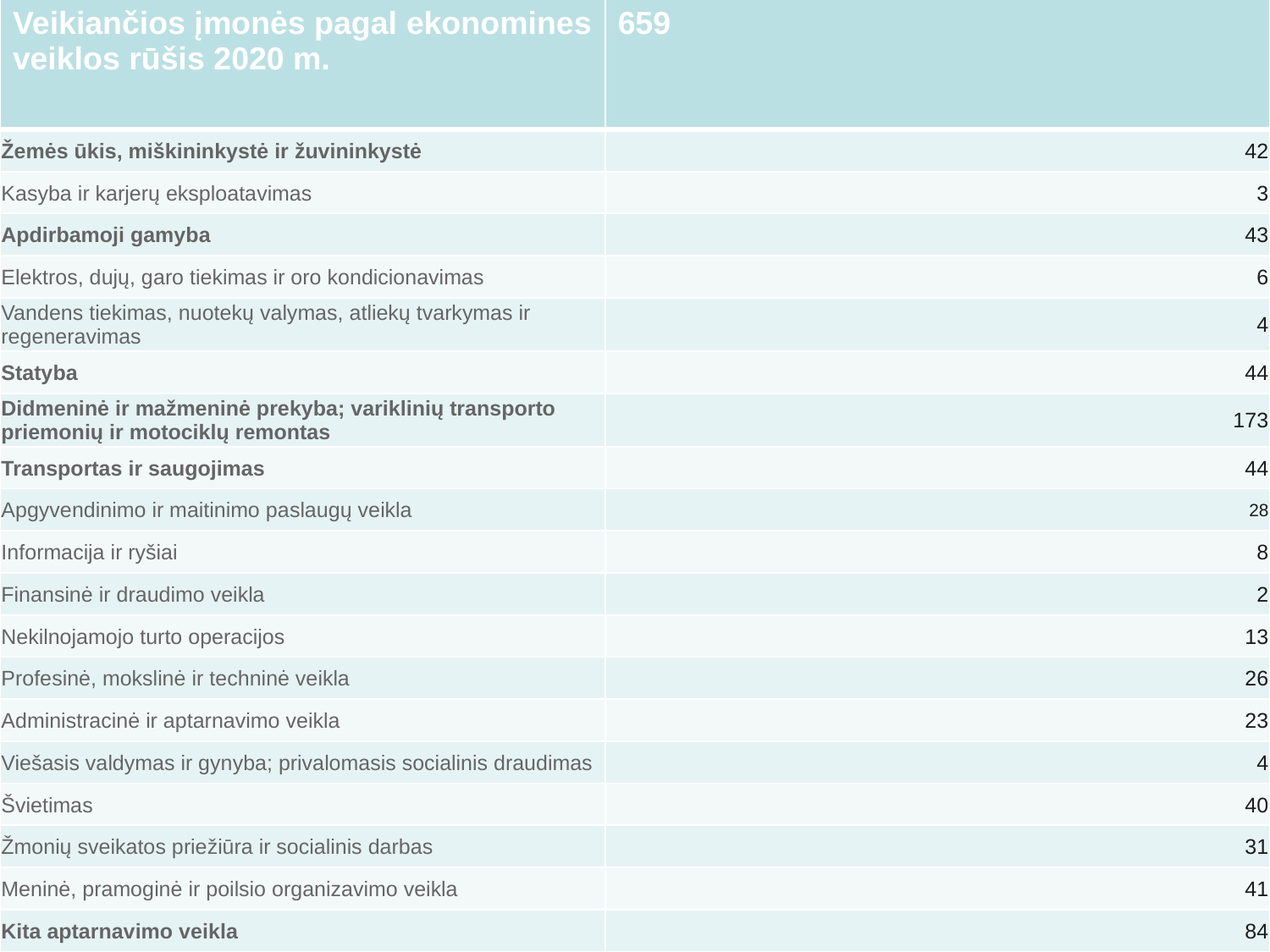

| Veikiančios įmonės pagal ekonomines veiklos rūšis 2020 m. | 659 |
| --- | --- |
| Žemės ūkis, miškininkystė ir žuvininkystė | 42 |
| Kasyba ir karjerų eksploatavimas | 3 |
| Apdirbamoji gamyba | 43 |
| Elektros, dujų, garo tiekimas ir oro kondicionavimas | 6 |
| Vandens tiekimas, nuotekų valymas, atliekų tvarkymas ir regeneravimas | 4 |
| Statyba | 44 |
| Didmeninė ir mažmeninė prekyba; variklinių transporto priemonių ir motociklų remontas | 173 |
| Transportas ir saugojimas | 44 |
| Apgyvendinimo ir maitinimo paslaugų veikla | 28 |
| Informacija ir ryšiai | 8 |
| Finansinė ir draudimo veikla | 2 |
| Nekilnojamojo turto operacijos | 13 |
| Profesinė, mokslinė ir techninė veikla | 26 |
| Administracinė ir aptarnavimo veikla | 23 |
| Viešasis valdymas ir gynyba; privalomasis socialinis draudimas | 4 |
| Švietimas | 40 |
| Žmonių sveikatos priežiūra ir socialinis darbas | 31 |
| Meninė, pramoginė ir poilsio organizavimo veikla | 41 |
| Kita aptarnavimo veikla | 84 |
#